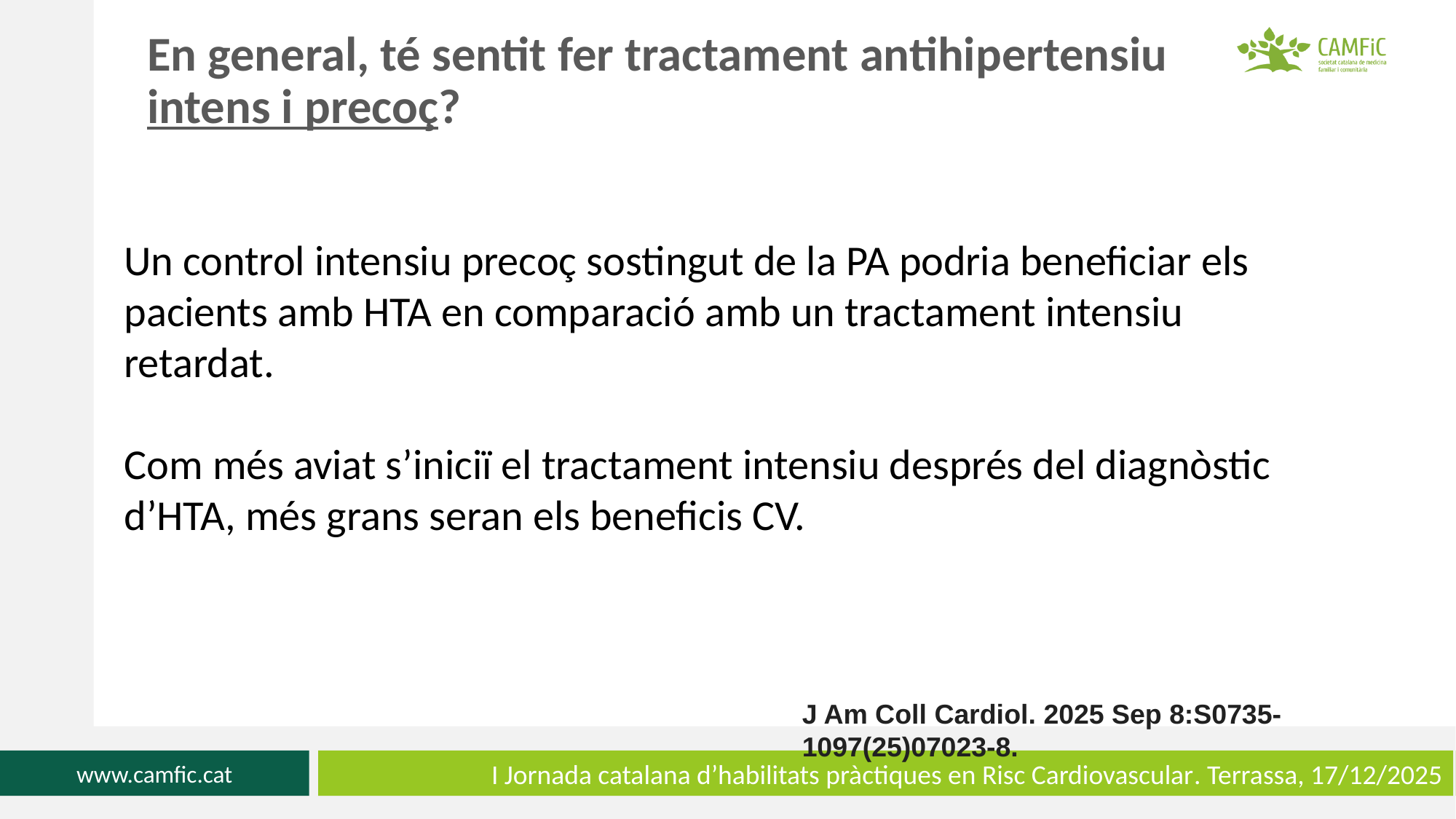

En general, té sentit fer tractament antihipertensiu intens i precoç?
Un control intensiu precoç sostingut de la PA podria beneficiar els pacients amb HTA en comparació amb un tractament intensiu retardat.

Com més aviat s’iniciï el tractament intensiu després del diagnòstic d’HTA, més grans seran els beneficis CV.
J Am Coll Cardiol. 2025 Sep 8:S0735-1097(25)07023-8.